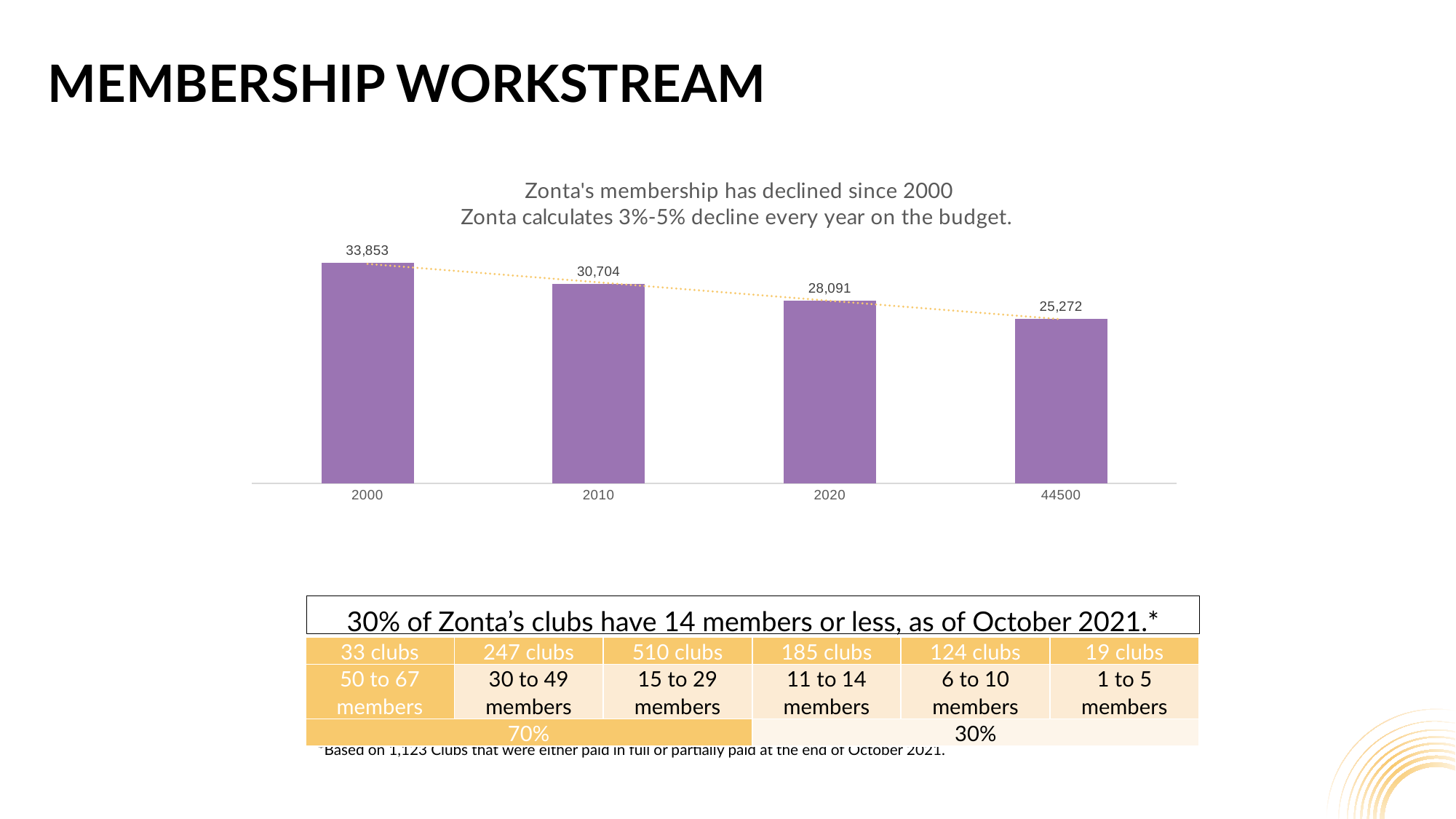

# Membership Workstream

### Chart: Zonta's membership has declined since 2000
Zonta calculates 3%-5% decline every year on the budget.

| Category | Series 1 |
|---|---|
| 2000 | 33853.0 |
| 2010 | 30704.0 |
| 2020 | 28091.0 |
| 44500 | 25272.0 |
30% of Zonta’s clubs have 14 members or less, as of October 2021.*
| 33 clubs | 247 clubs | 510 clubs | 185 clubs | 124 clubs | 19 clubs |
| --- | --- | --- | --- | --- | --- |
| 50 to 67 members | 30 to 49 members | 15 to 29 members | 11 to 14 members | 6 to 10 members | 1 to 5 members |
| 70% |  |  | 30% |  |  |
*Based on 1,123 Clubs that were either paid in full or partially paid at the end of October 2021.